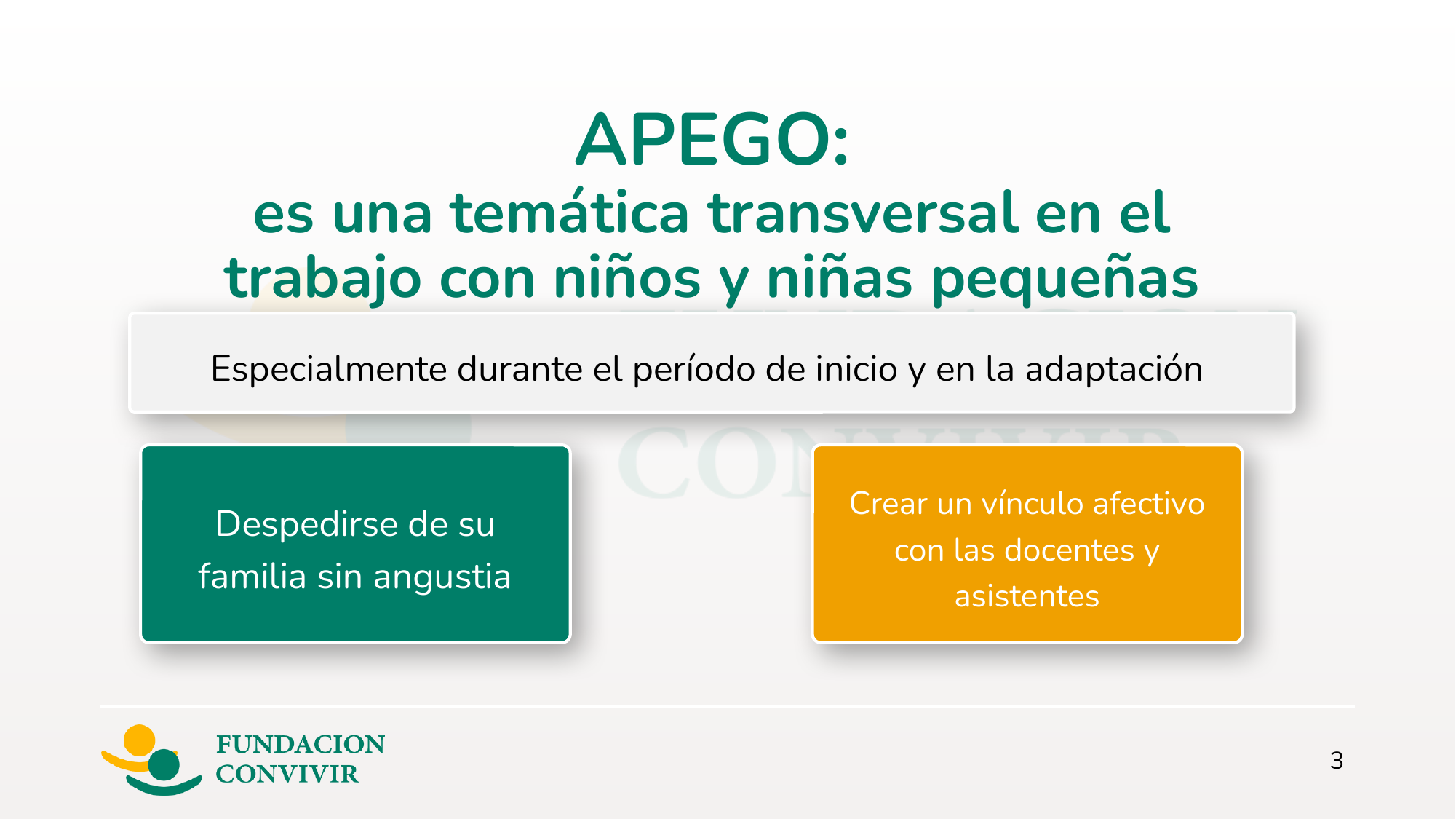

# APEGO: es una temática transversal en el trabajo con niños y niñas pequeñas
Especialmente durante el período de inicio y en la adaptación
Despedirse de su familia sin angustia
Crear un vínculo afectivo con las docentes y asistentes
3